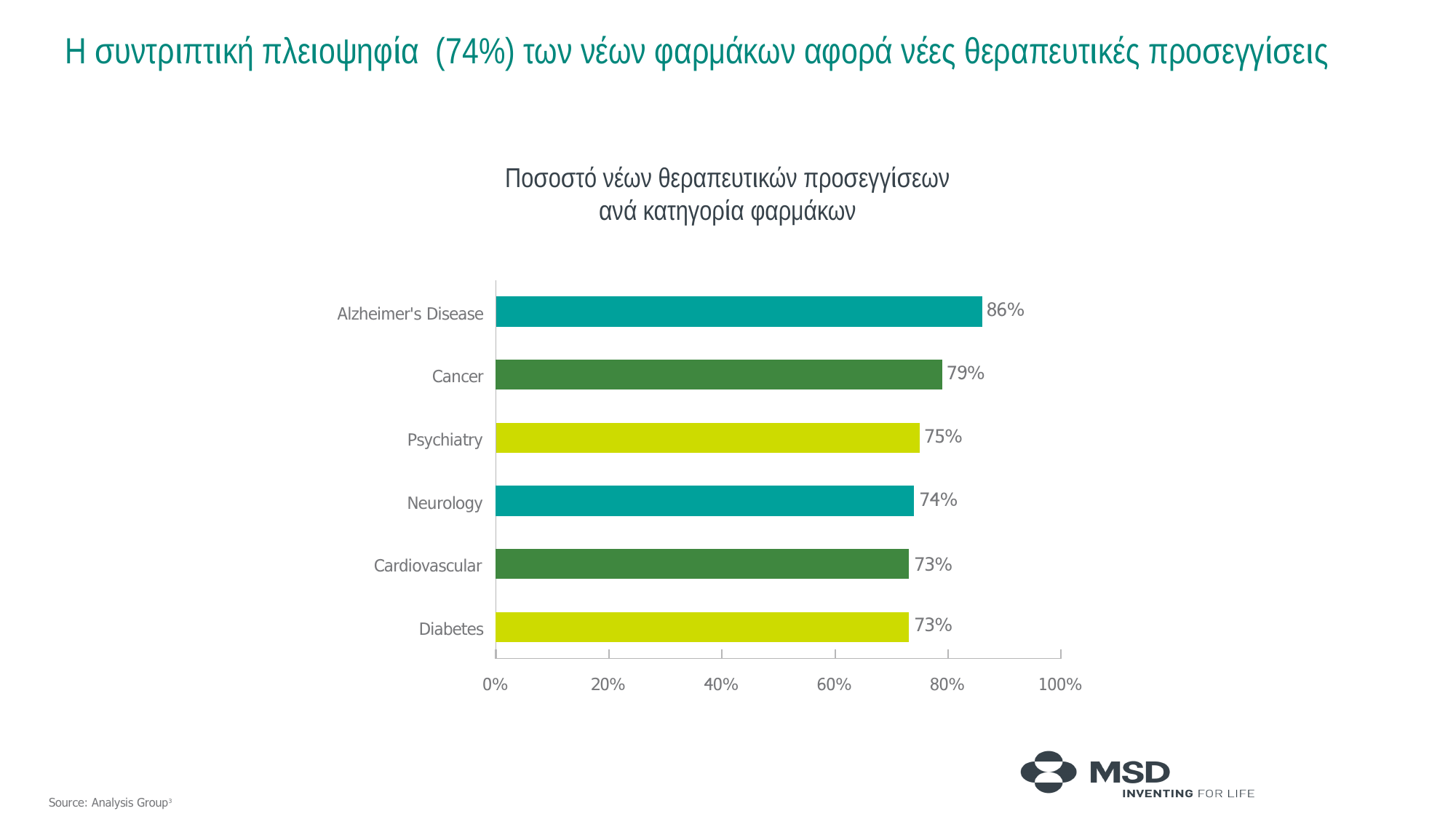

2	Research and Development
28
Η συντριπτική πλειοψηφία  (74%) των νέων φαρμάκων αφορά νέες θεραπευτικές προσεγγίσεις
Ποσοστό νέων θεραπευτικών προσεγγίσεων
ανά κατηγορία φαρμάκων

86%

Alzheimer's Disease

79%
Cancer

75%
Psychiatry

74%
Neurology

73%
Cardiovascular
73%

Diabetes

0%
20%
40%
60%
80%
100%
Source: Analysis Group3